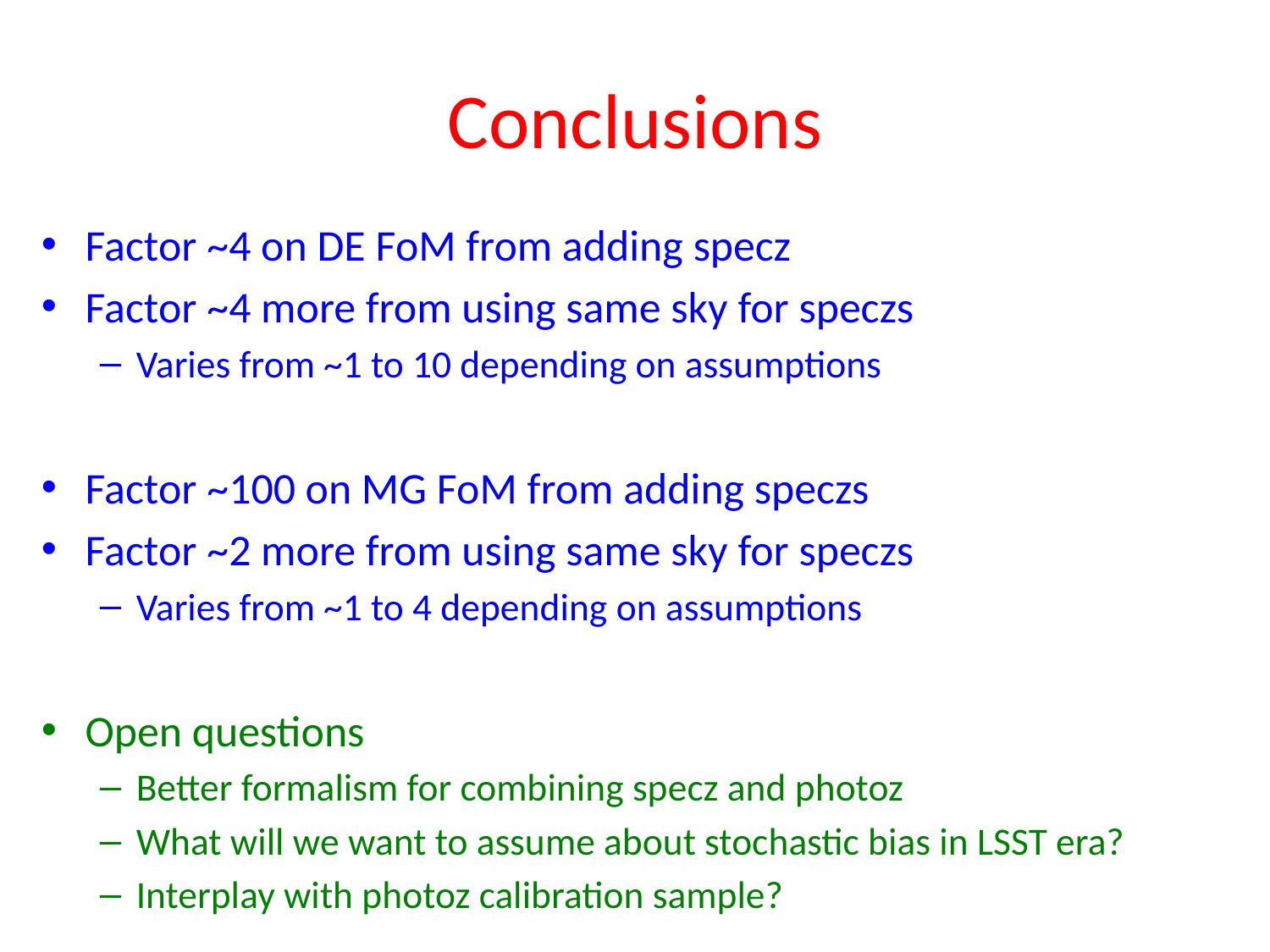

# Conclusions
Factor ~4 on DE FoM from adding specz
Factor ~4 more from using same sky for speczs
Varies from ~1 to 10 depending on assumptions

Factor ~100 on MG FoM from adding speczs
Factor ~2 more from using same sky for speczs
Varies from ~1 to 4 depending on assumptions

Open questions
Better formalism for combining specz and photoz
What will we want to assume about stochastic bias in LSST era?
Interplay with photoz calibration sample?